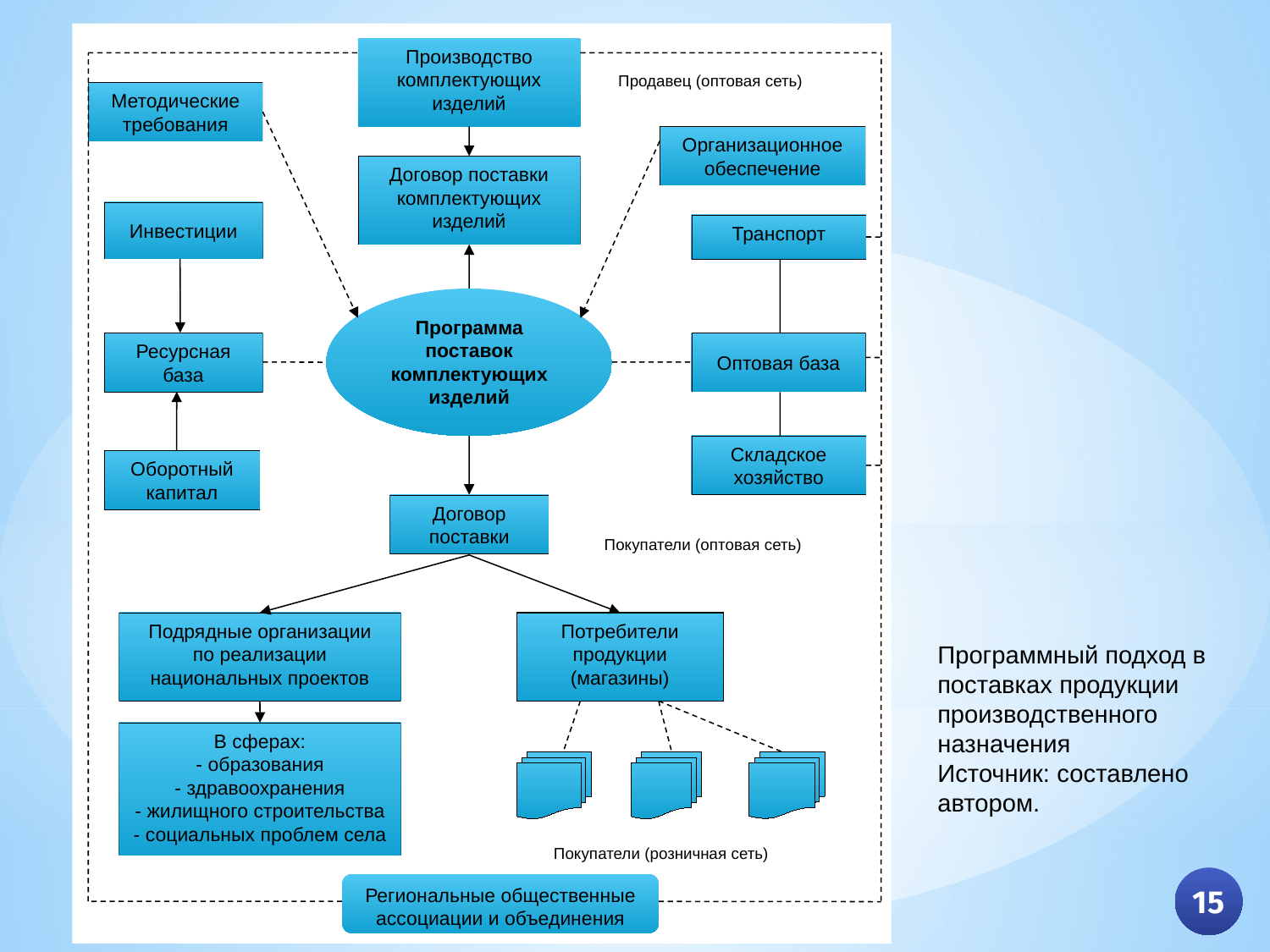

Производство комплектующих изделий

Продавец (оптовая сеть)
Методические требования

Организационное обеспечение

Договор поставки комплектующих изделий
Инвестиции
Транспорт

Ресурсная база
Оптовая база

Складское хозяйство
Оборотный капитал

Договор поставки
Покупатели (оптовая сеть)

Подрядные организации
по реализации национальных проектов
Потребители продукции (магазины)

В сферах:
- образования
- здравоохранения
- жилищного строительства
- социальных проблем села

Покупатели (розничная сеть)
Региональные общественные ассоциации и объединения

Программа поставок комплектующих изделий
Программный подход в поставках продукции производственного назначения
Источник: составлено автором.

15